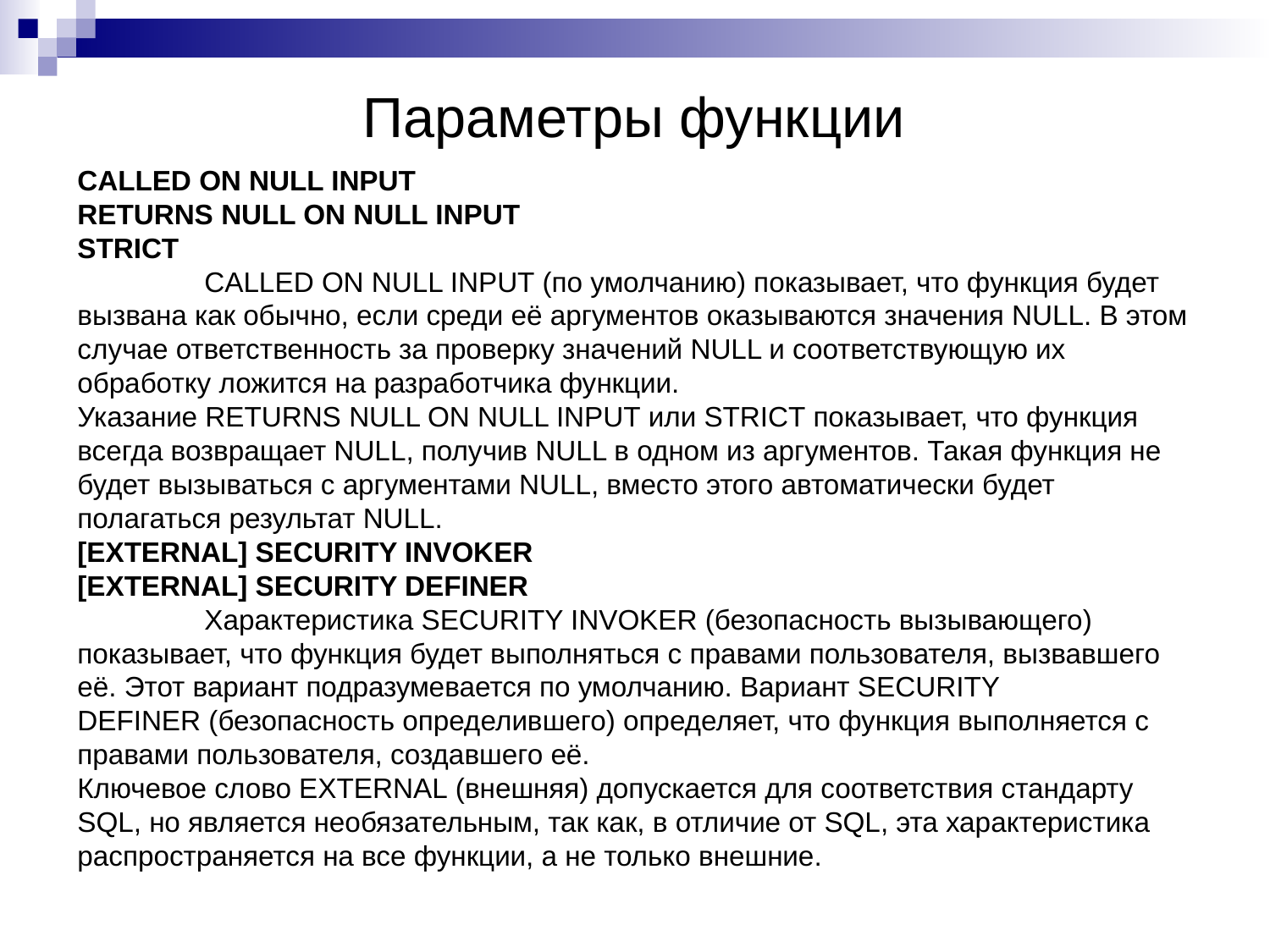

# Параметры функции
CALLED ON NULL INPUT
RETURNS NULL ON NULL INPUT
STRICT
	CALLED ON NULL INPUT (по умолчанию) показывает, что функция будет вызвана как обычно, если среди её аргументов оказываются значения NULL. В этом случае ответственность за проверку значений NULL и соответствующую их обработку ложится на разработчика функции.
Указание RETURNS NULL ON NULL INPUT или STRICT показывает, что функция всегда возвращает NULL, получив NULL в одном из аргументов. Такая функция не будет вызываться с аргументами NULL, вместо этого автоматически будет полагаться результат NULL.
[EXTERNAL] SECURITY INVOKER
[EXTERNAL] SECURITY DEFINER
	Характеристика SECURITY INVOKER (безопасность вызывающего) показывает, что функция будет выполняться с правами пользователя, вызвавшего её. Этот вариант подразумевается по умолчанию. Вариант SECURITY DEFINER (безопасность определившего) определяет, что функция выполняется с правами пользователя, создавшего её.
Ключевое слово EXTERNAL (внешняя) допускается для соответствия стандарту SQL, но является необязательным, так как, в отличие от SQL, эта характеристика распространяется на все функции, а не только внешние.